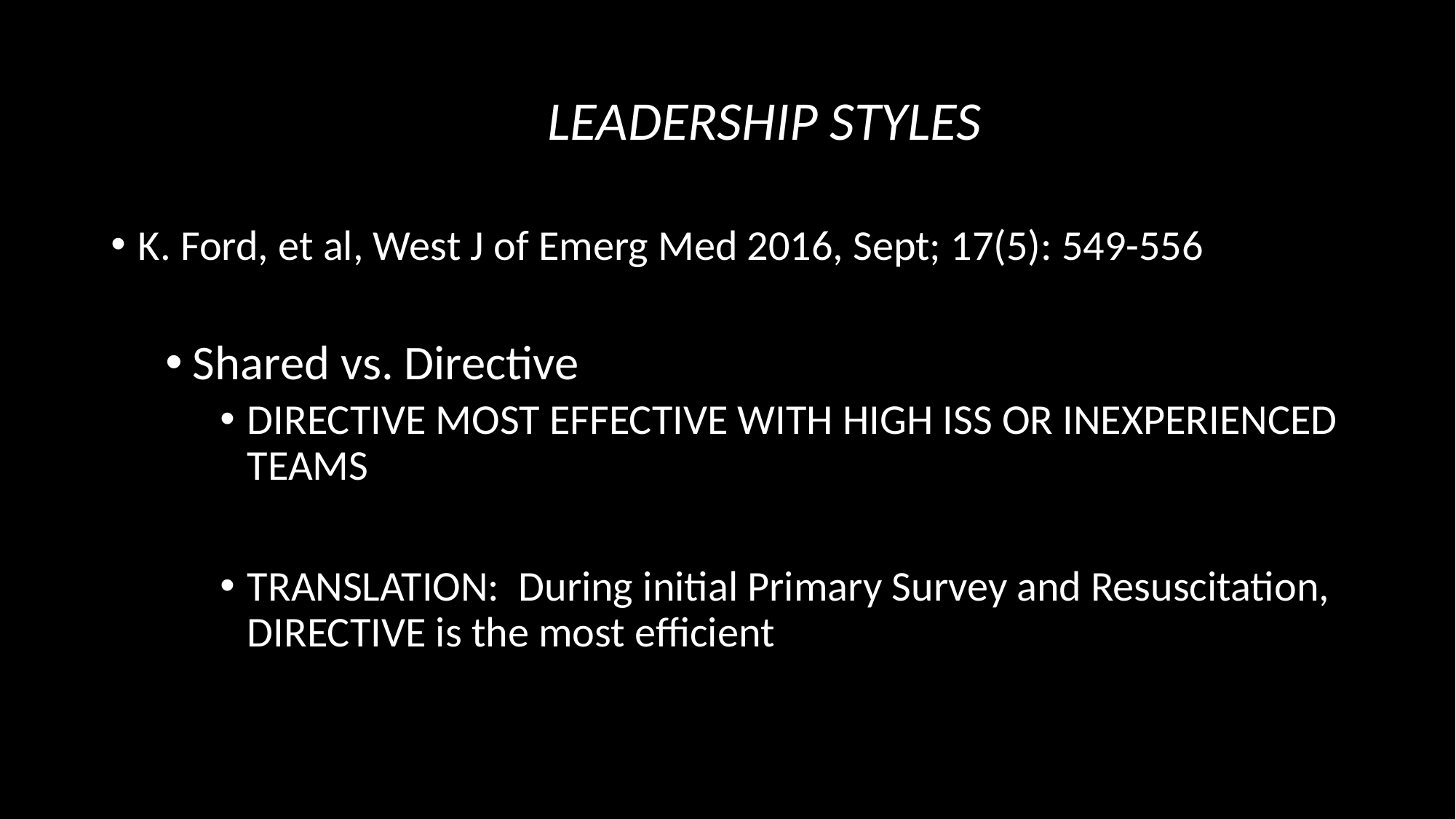

# LEADERSHIP STYLES
K. Ford, et al, West J of Emerg Med 2016, Sept; 17(5): 549-556

Shared vs. Directive
DIRECTIVE MOST EFFECTIVE WITH HIGH ISS OR INEXPERIENCED TEAMS

TRANSLATION:  During initial Primary Survey and Resuscitation, DIRECTIVE is the most efficient